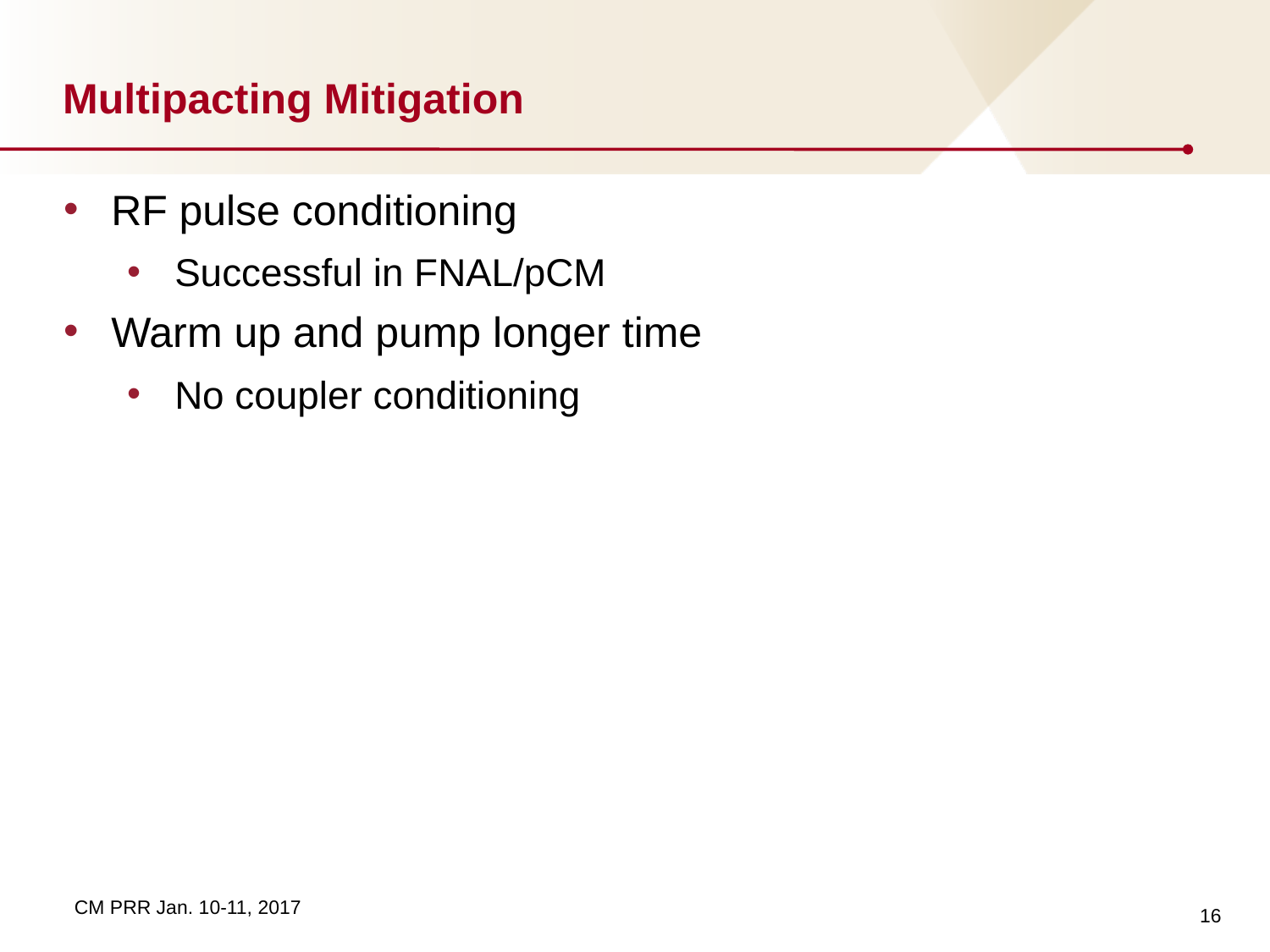

# Multipacting Mitigation
RF pulse conditioning
Successful in FNAL/pCM
Warm up and pump longer time
No coupler conditioning

16
CM PRR Jan. 10-11, 2017